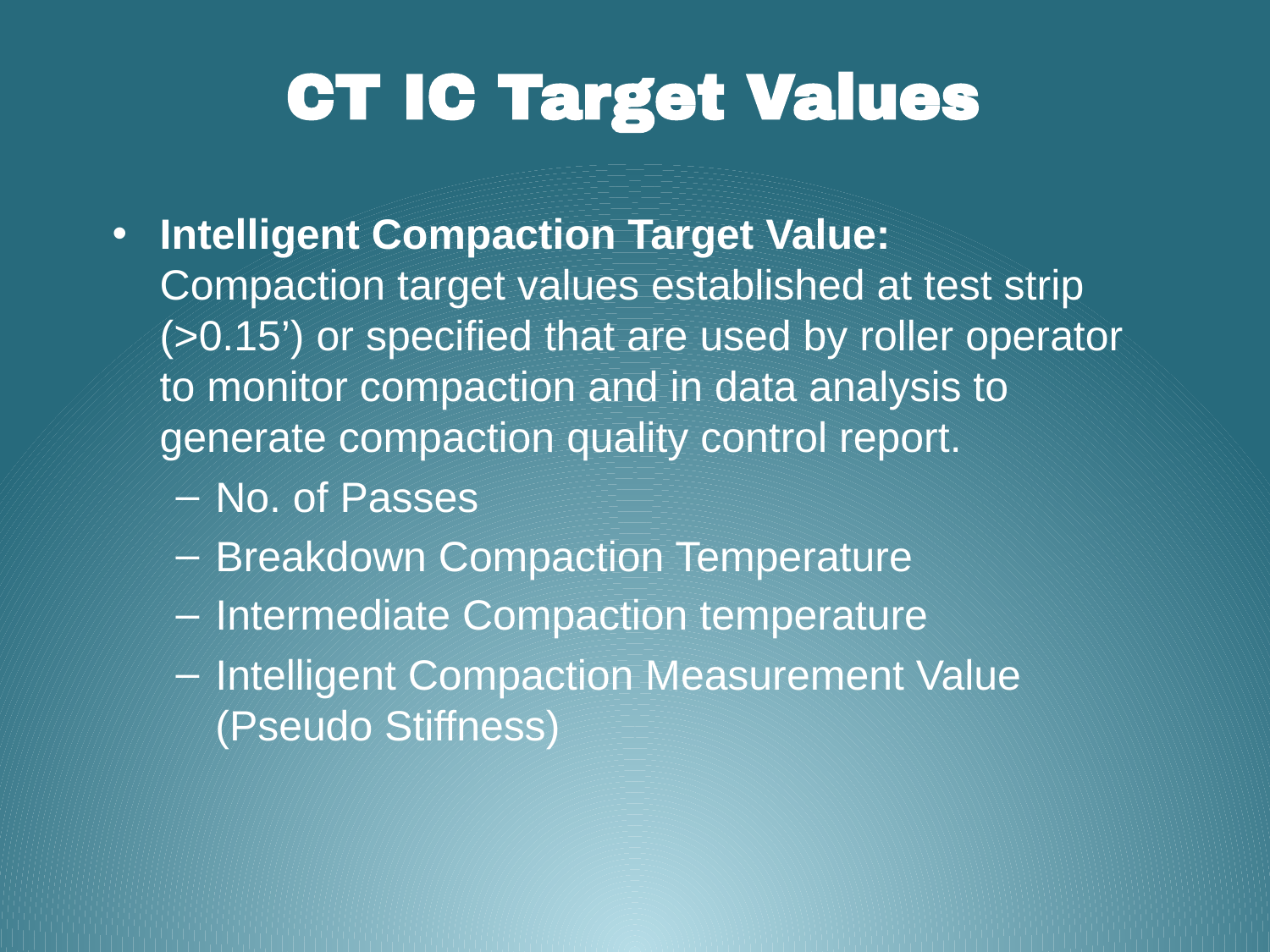

# CT IC Target Values
Intelligent Compaction Target Value: Compaction target values established at test strip (>0.15’) or specified that are used by roller operator to monitor compaction and in data analysis to generate compaction quality control report.
No. of Passes
Breakdown Compaction Temperature
Intermediate Compaction temperature
Intelligent Compaction Measurement Value (Pseudo Stiffness)